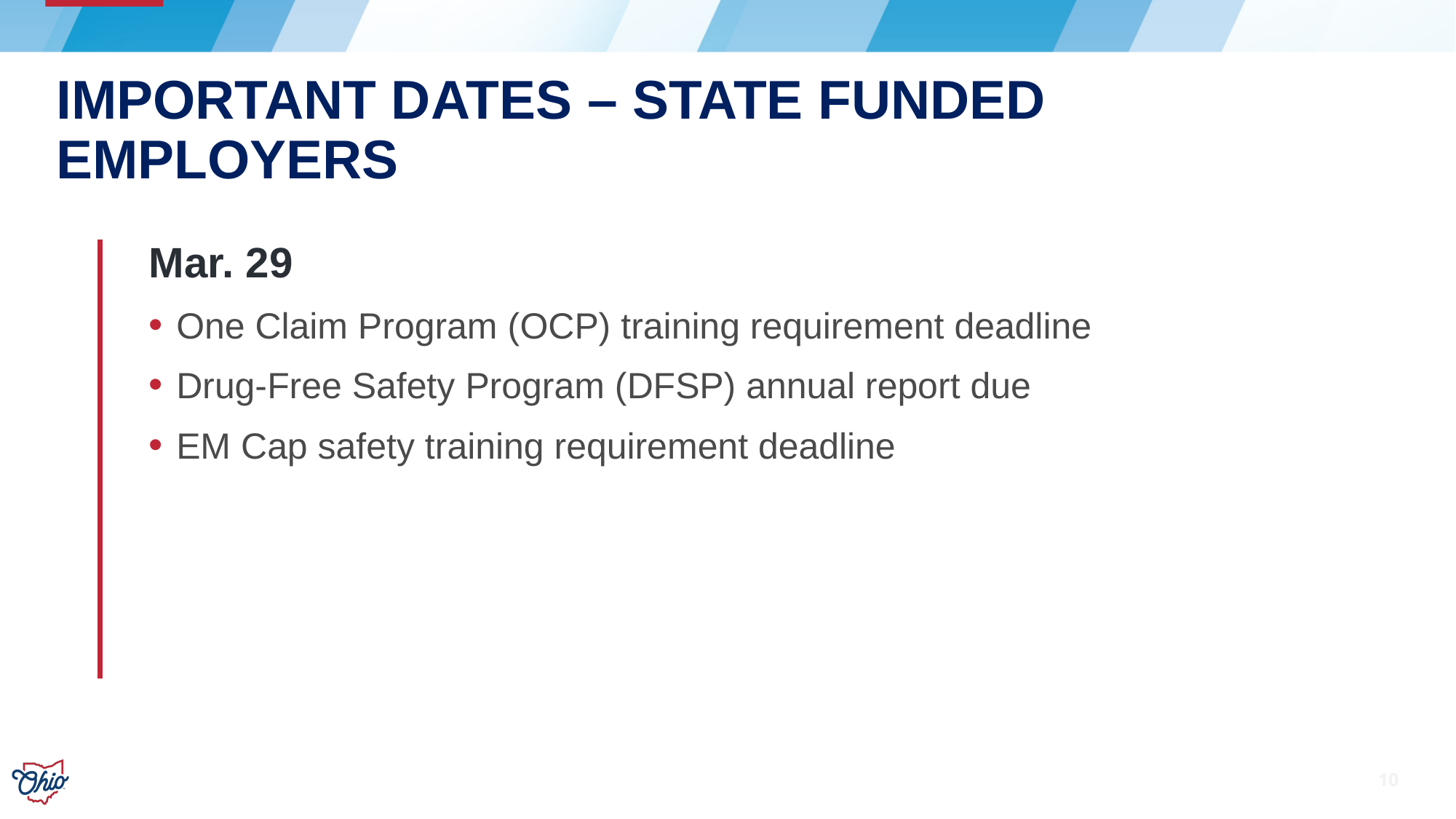

# Important Dates – state funded Employers
Mar. 29
One Claim Program (OCP) training requirement deadline
Drug-Free Safety Program (DFSP) annual report due
EM Cap safety training requirement deadline
10